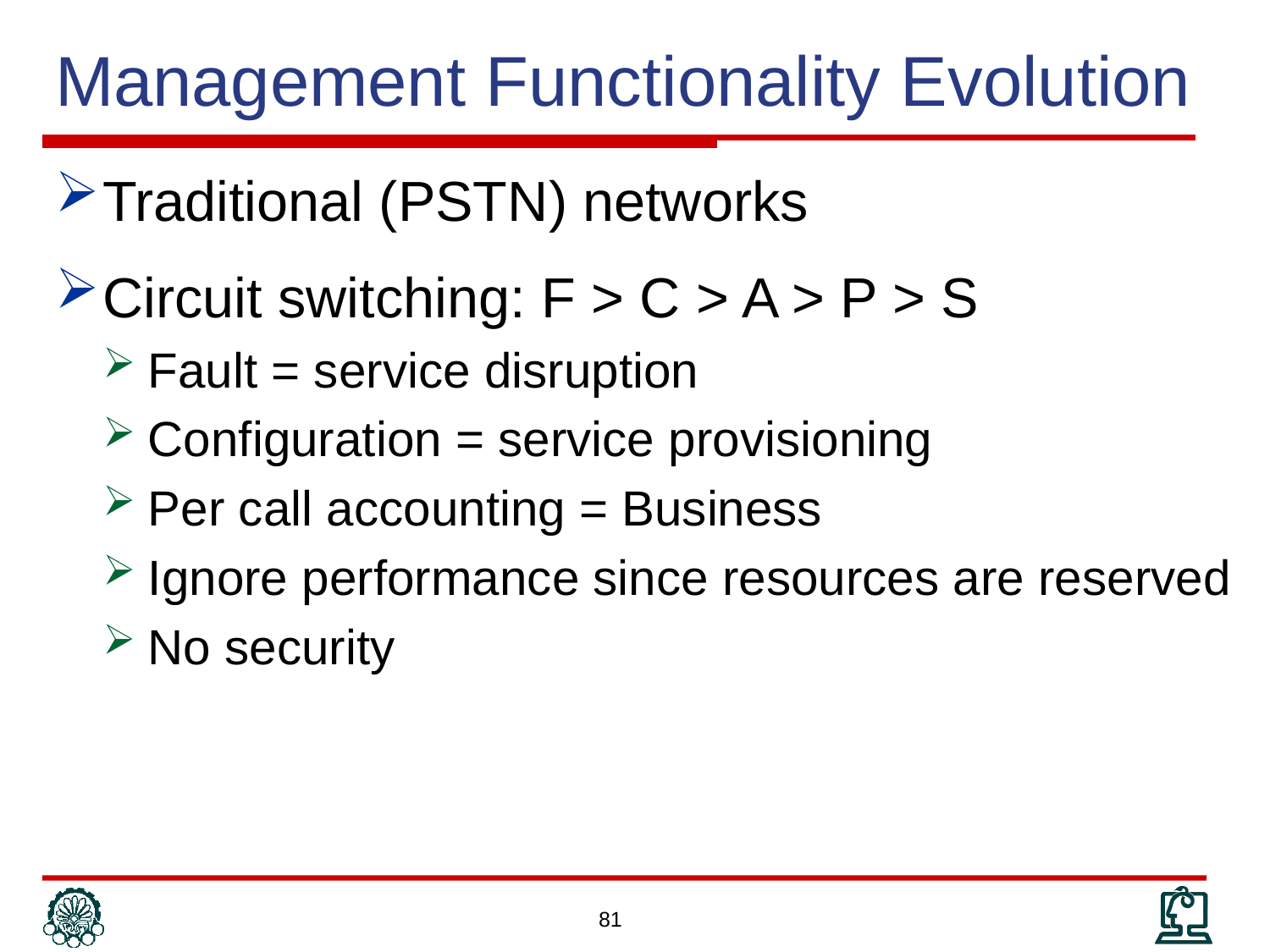

# Management Functionality Evolution
Traditional (PSTN) networks
Circuit switching: F > C > A > P > S
Fault = service disruption
Configuration = service provisioning
Per call accounting = Business
Ignore performance since resources are reserved
No security

81